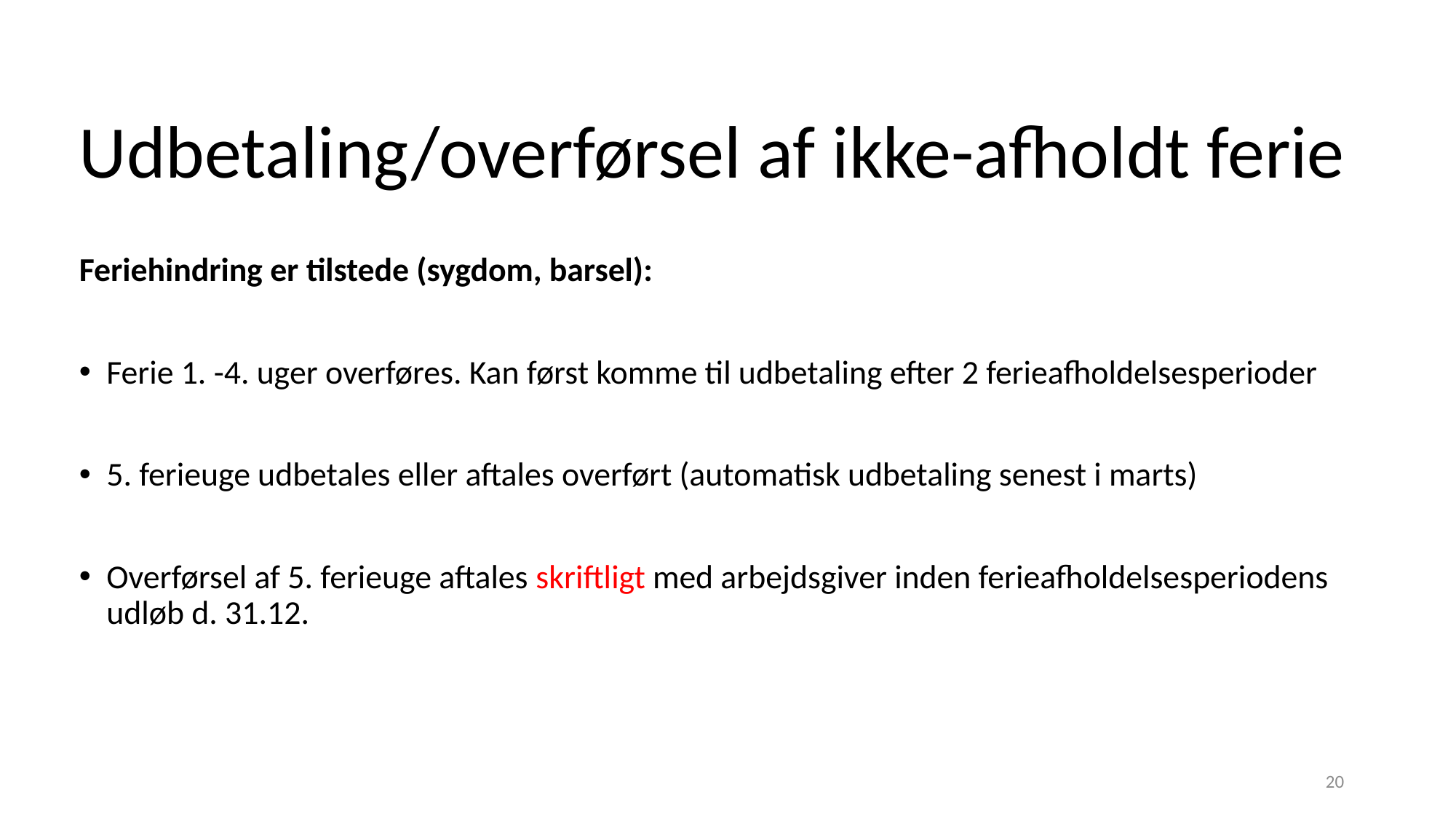

# Udbetaling/overførsel af ikke-afholdt ferie
Feriehindring er tilstede (sygdom, barsel):

Ferie 1. -4. uger overføres. Kan først komme til udbetaling efter 2 ferieafholdelsesperioder

5. ferieuge udbetales eller aftales overført (automatisk udbetaling senest i marts)

Overførsel af 5. ferieuge aftales skriftligt med arbejdsgiver inden ferieafholdelsesperiodens udløb d. 31.12.

20